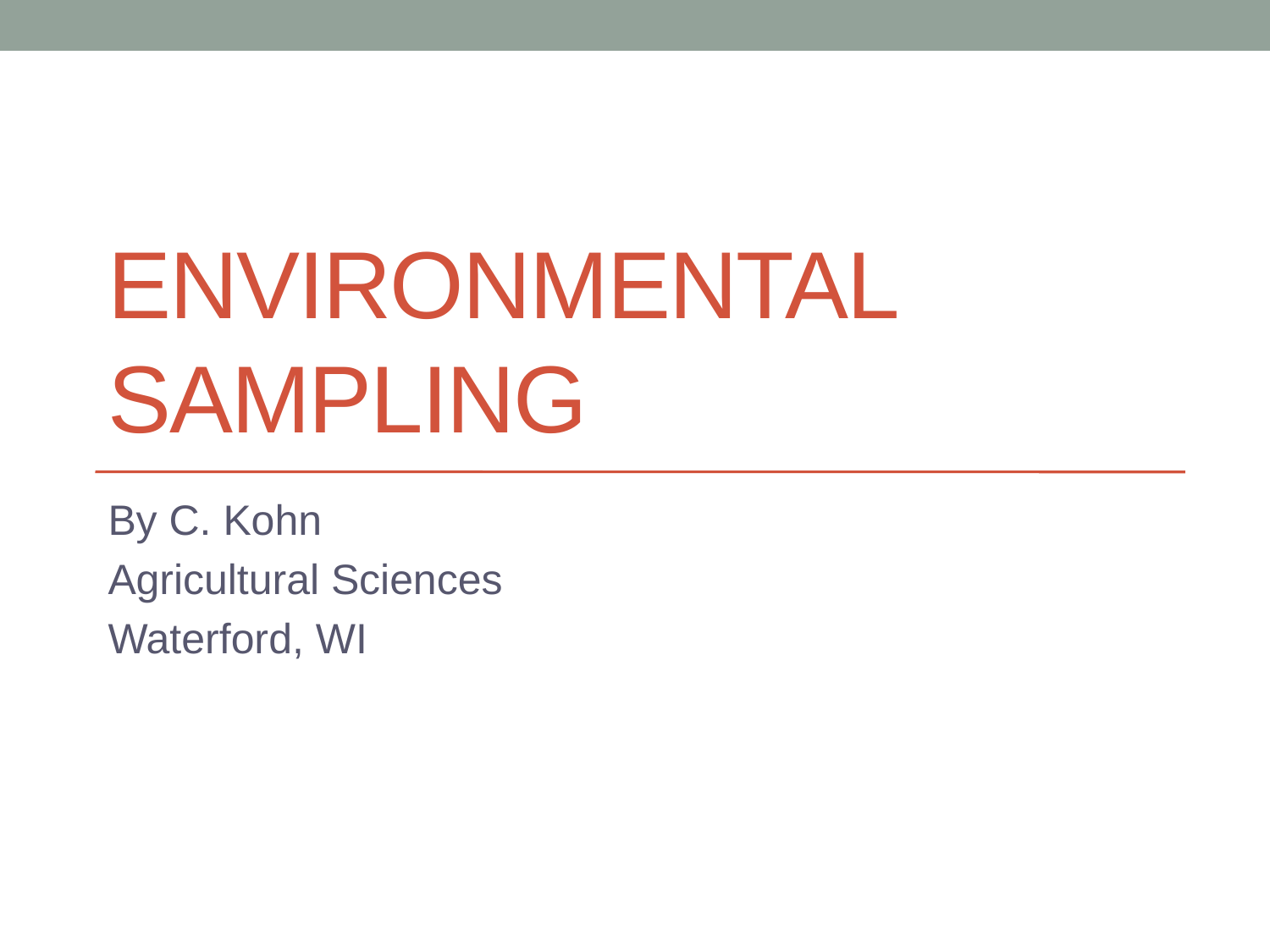

# Environmental Sampling
By C. Kohn
Agricultural Sciences
Waterford, WI